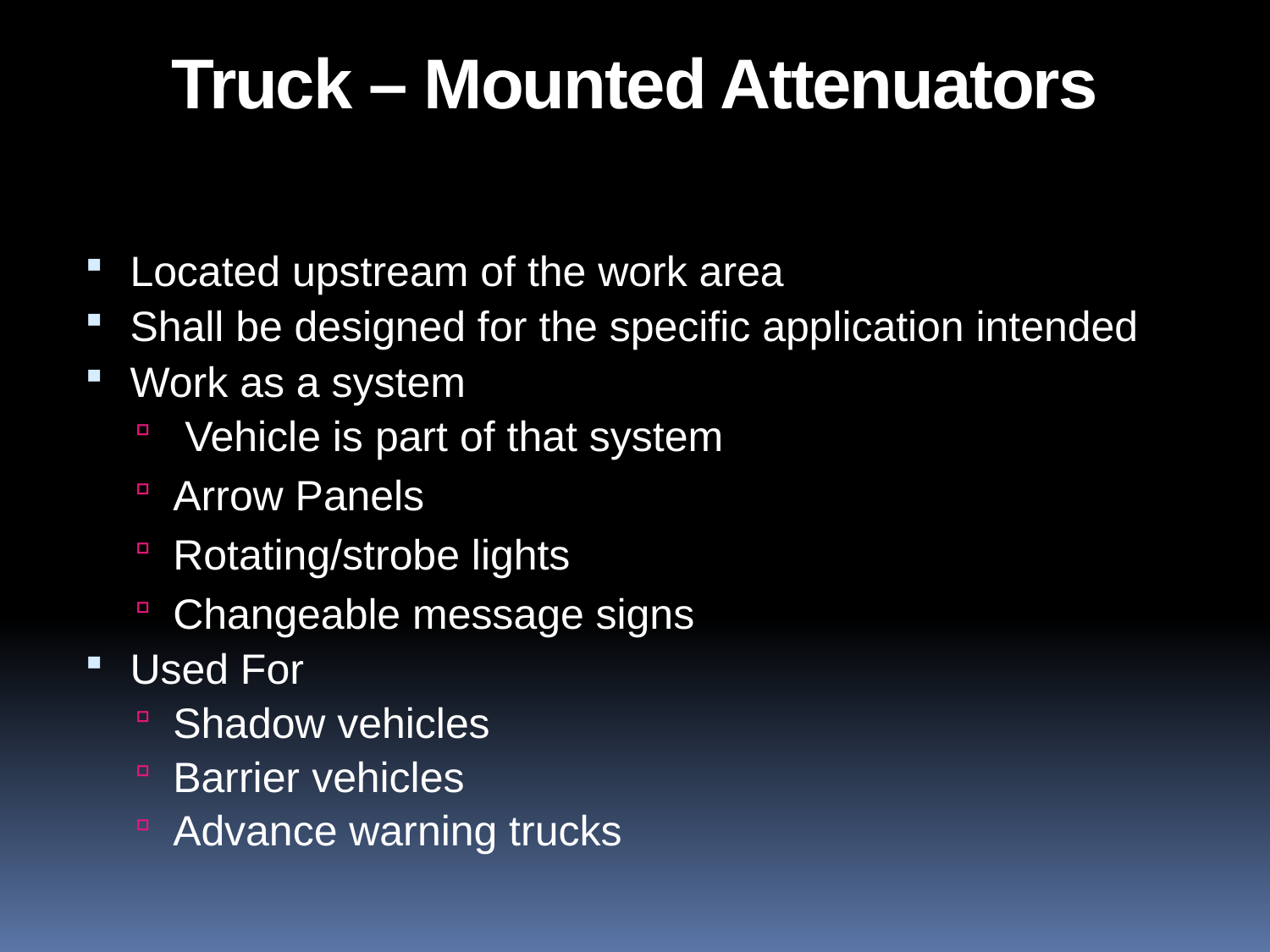

Truck – Mounted Attenuators
Located upstream of the work area
Shall be designed for the specific application intended
Work as a system
 Vehicle is part of that system
Arrow Panels
Rotating/strobe lights
Changeable message signs
Used For
Shadow vehicles
Barrier vehicles
Advance warning trucks